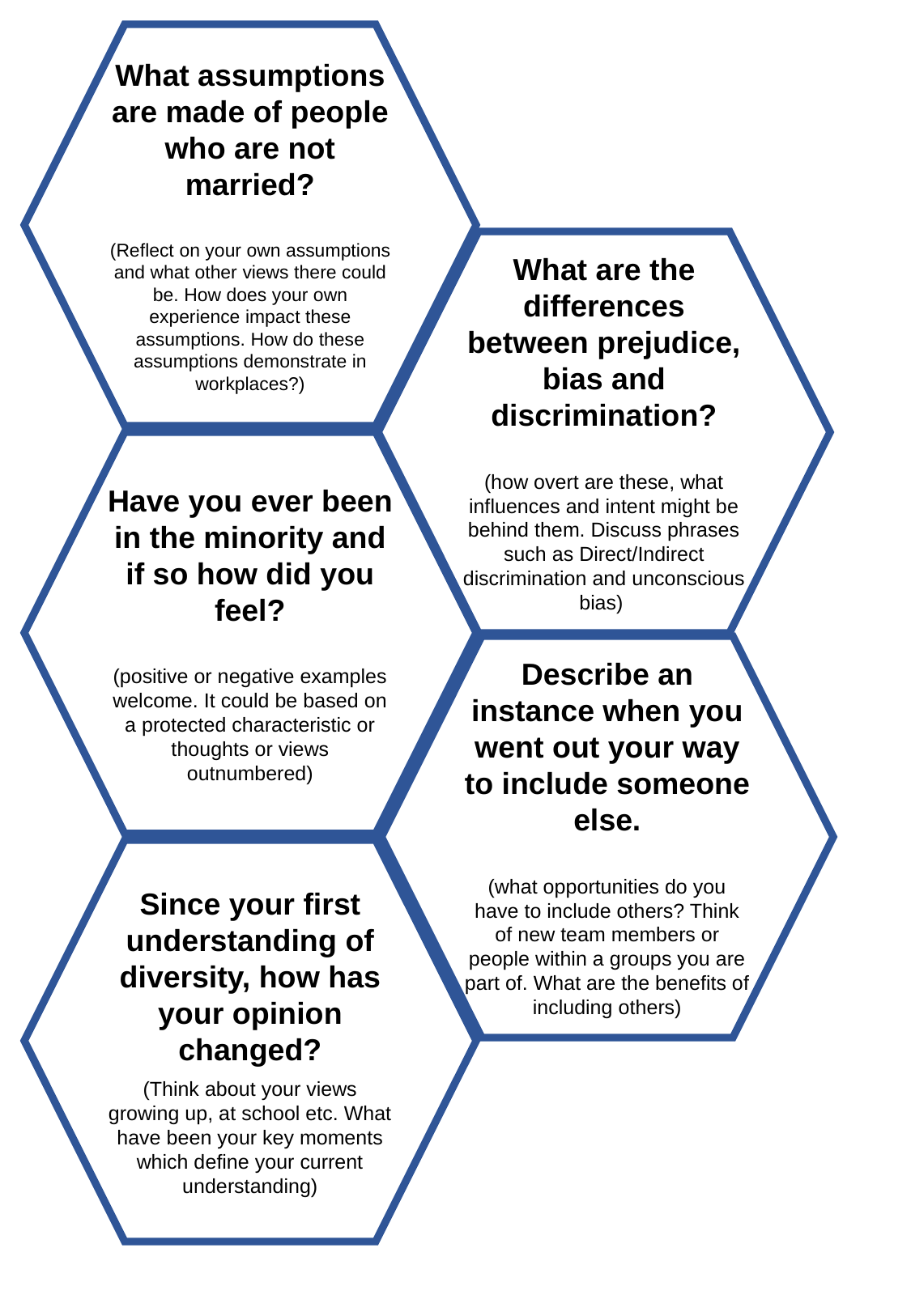

What assumptions are made of people who are not married?

(Reflect on your own assumptions and what other views there could be. How does your own experience impact these assumptions. How do these assumptions demonstrate in workplaces?)
What are the differences between prejudice, bias and discrimination?

(how overt are these, what influences and intent might be behind them. Discuss phrases such as Direct/Indirect discrimination and unconscious bias)
Have you ever been in the minority and if so how did you feel?

(positive or negative examples welcome. It could be based on a protected characteristic or thoughts or views outnumbered)
Describe an instance when you went out your way to include someone else.

(what opportunities do you have to include others? Think of new team members or people within a groups you are part of. What are the benefits of including others)
Since your first understanding of diversity, how has your opinion changed?

(Think about your views growing up, at school etc. What have been your key moments which define your current understanding)